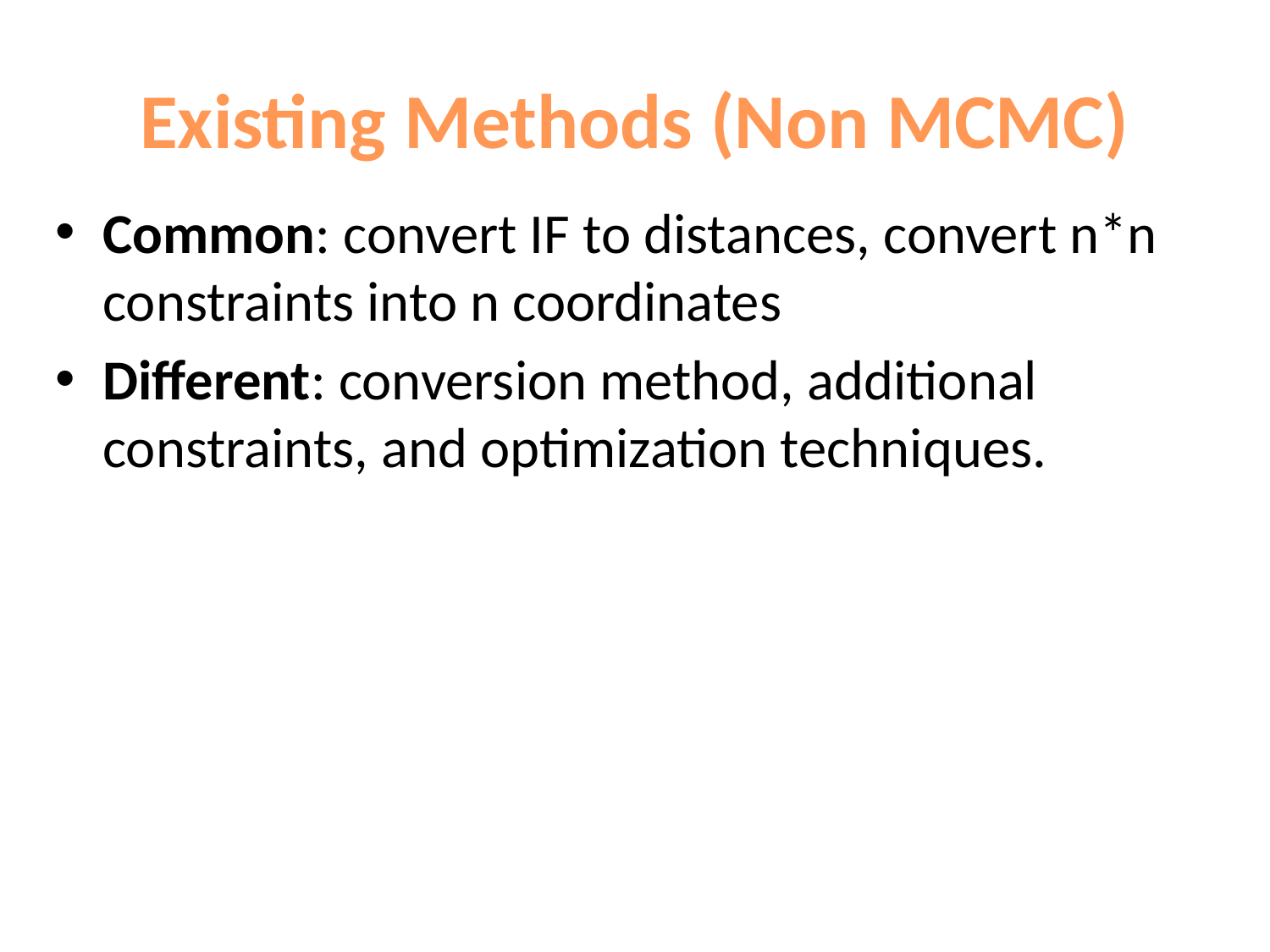

# Existing Methods (Non MCMC)
Common: convert IF to distances, convert n*n constraints into n coordinates
Different: conversion method, additional constraints, and optimization techniques.